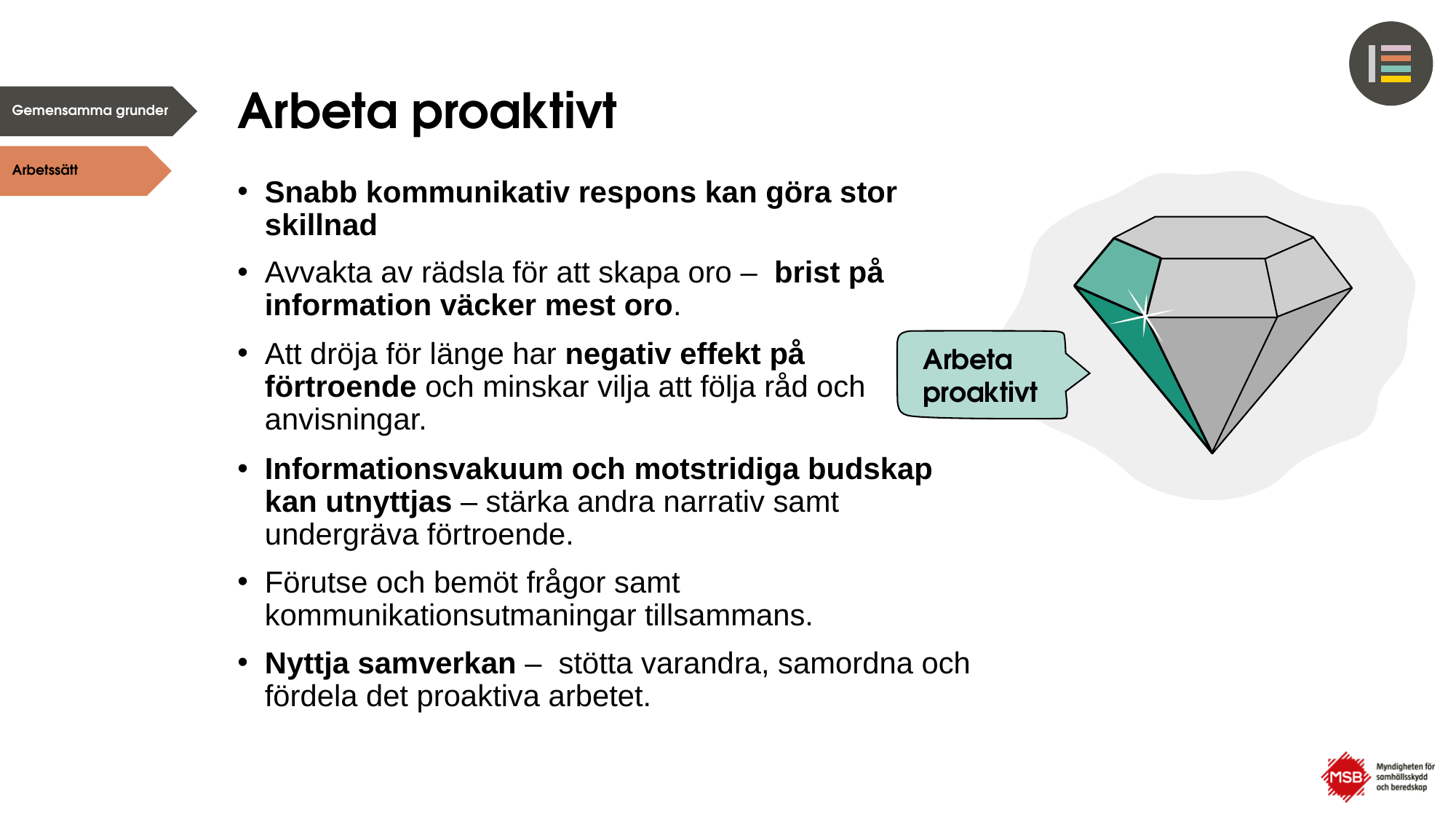

# Arbeta proaktivt
Snabb kommunikativ respons kan göra stor skillnad
Avvakta av rädsla för att skapa oro –  brist på information väcker mest oro.
Att dröja för länge har negativ effekt på förtroende och minskar vilja att följa råd och anvisningar.

Arbeta proaktivt
Informationsvakuum och motstridiga budskap kan utnyttjas – stärka andra narrativ samt undergräva förtroende.
Förutse och bemöt frågor samt kommunikationsutmaningar tillsammans.
Nyttja samverkan –  stötta varandra, samordna och fördela det proaktiva arbetet.